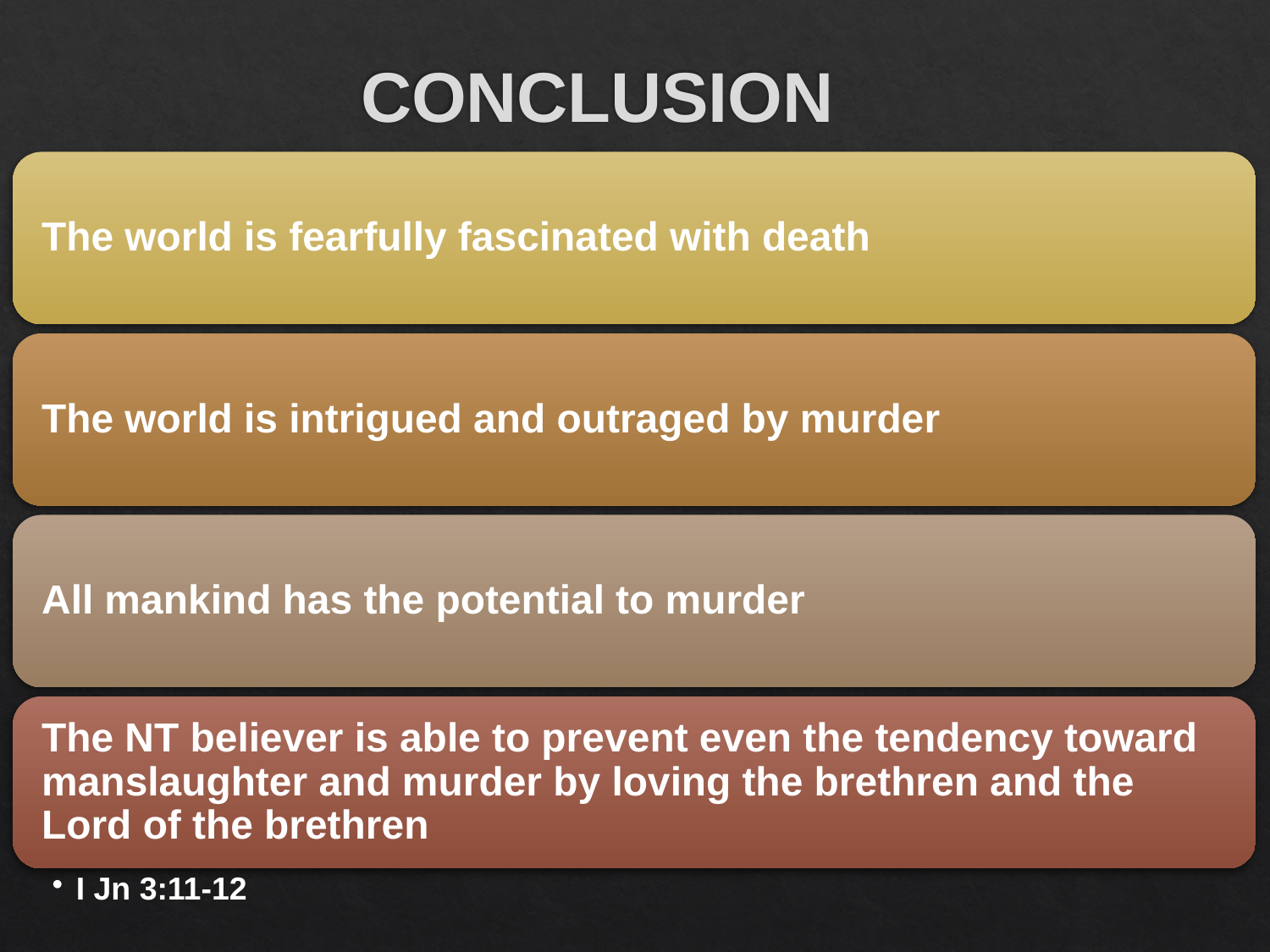

# CONCLUSION
The world is fearfully fascinated with death
The world is intrigued and outraged by murder
All mankind has the potential to murder
The NT believer is able to prevent even the tendency toward manslaughter and murder by loving the brethren and the Lord of the brethren
I Jn 3:11-12